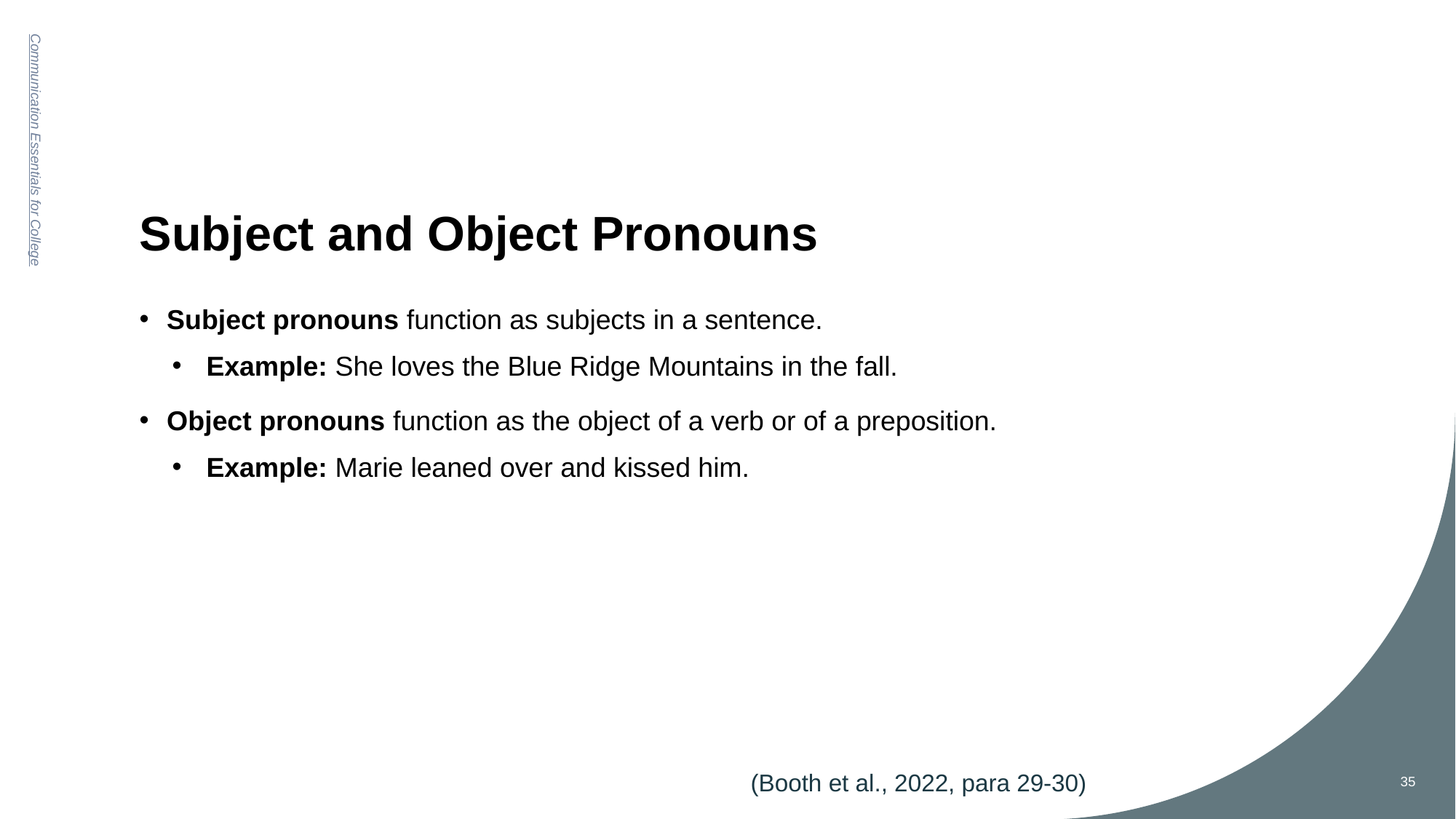

# Subject and Object Pronouns
Communication Essentials for College
Subject pronouns function as subjects in a sentence.
Example: She loves the Blue Ridge Mountains in the fall.
Object pronouns function as the object of a verb or of a preposition.
Example: Marie leaned over and kissed him.

35
(Booth et al., 2022, para 29-30)